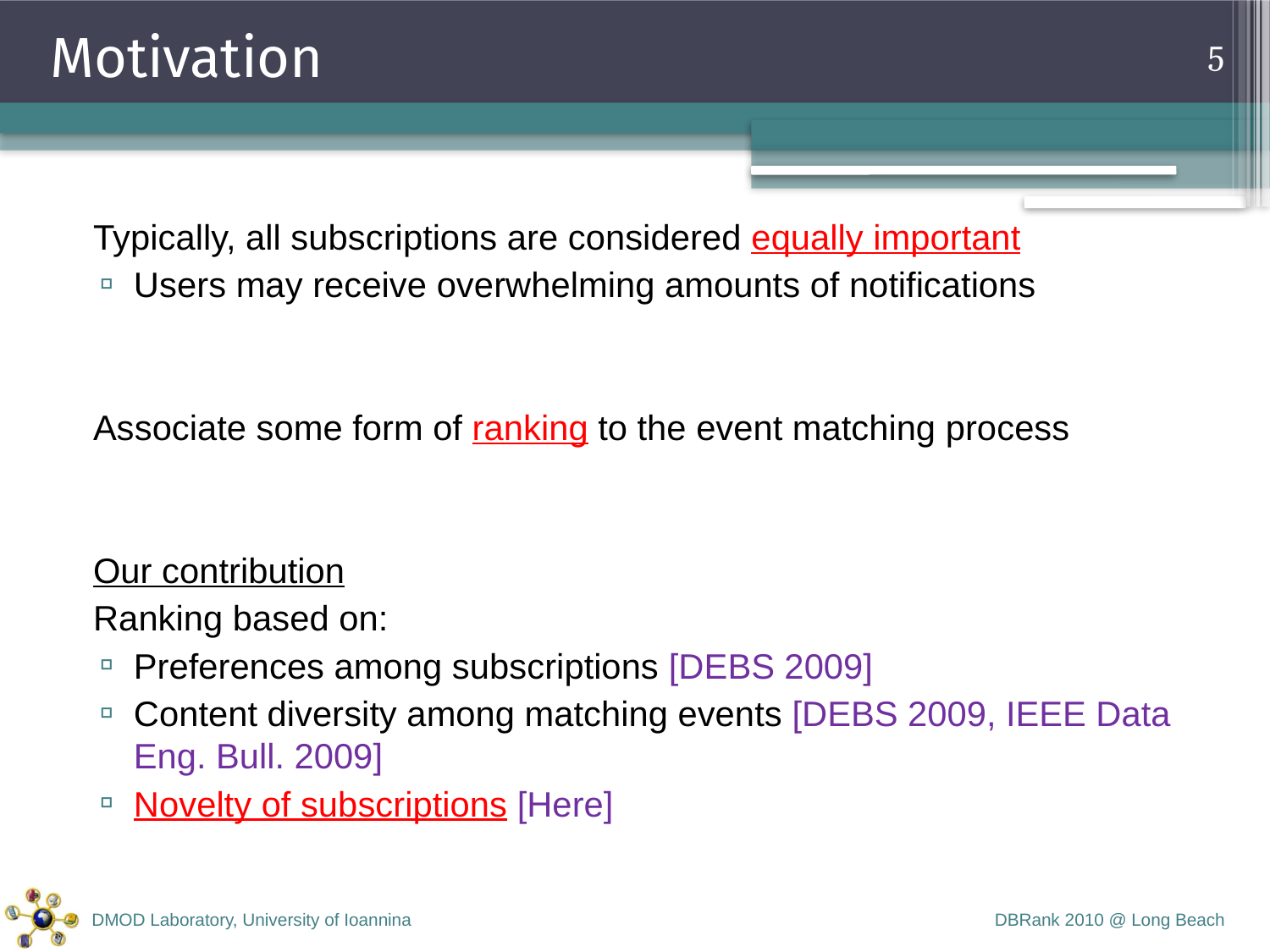

# Motivation
5
	Typically, all subscriptions are considered equally important
Users may receive overwhelming amounts of notifications

	Associate some form of ranking to the event matching process

	Our contribution
	Ranking based on:
Preferences among subscriptions [DEBS 2009]
Content diversity among matching events [DEBS 2009, IEEE Data Eng. Bull. 2009]
Novelty of subscriptions [Here]